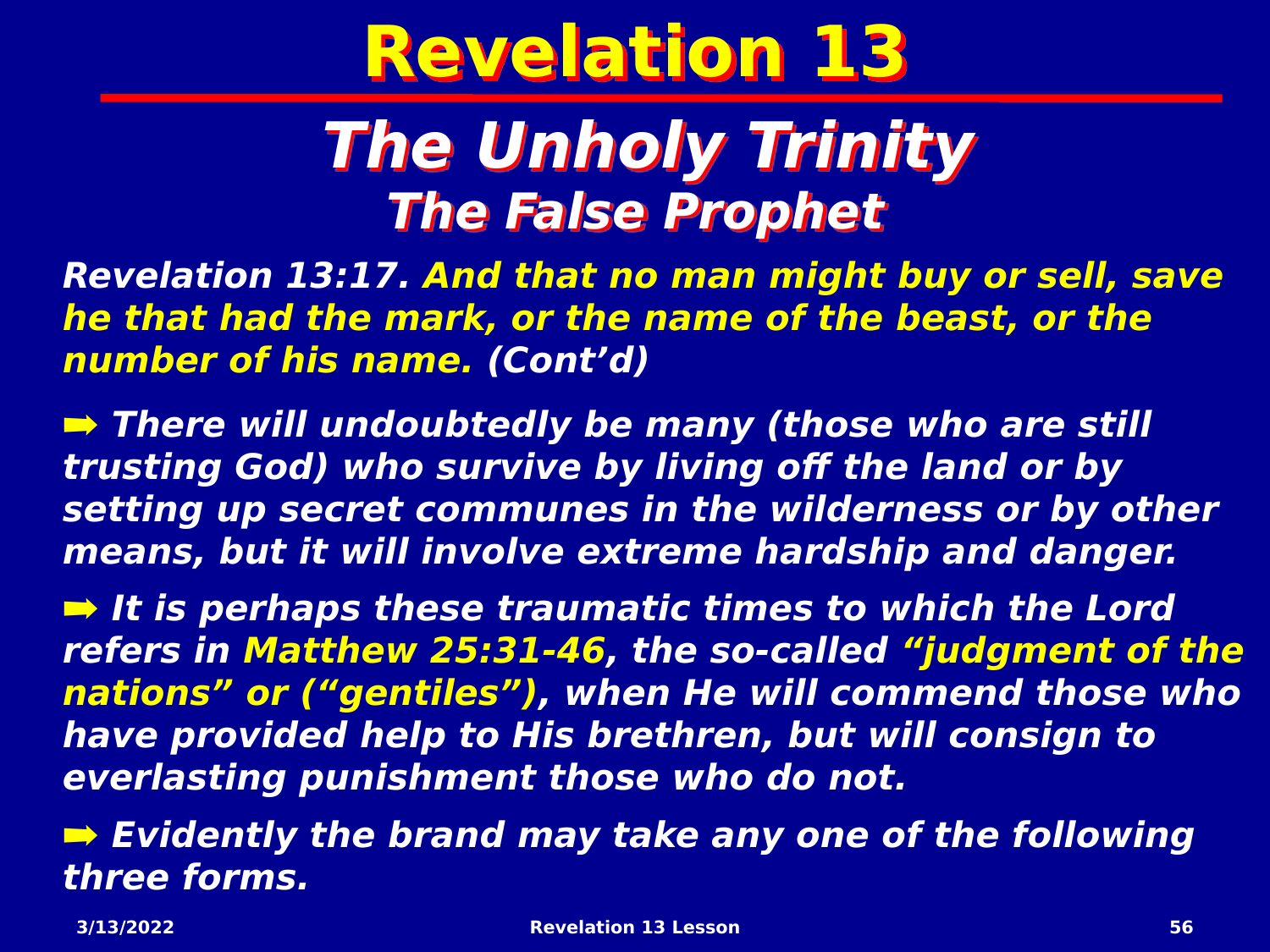

Revelation 13
The Unholy Trinity
The False Prophet
Revelation 13:17. And that no man might buy or sell, save he that had the mark, or the name of the beast, or the number of his name. (Cont’d)
 There will undoubtedly be many (those who are still trusting God) who survive by living off the land or by setting up secret communes in the wilderness or by other means, but it will involve extreme hardship and danger.
 It is perhaps these traumatic times to which the Lord refers in Matthew 25:31-46, the so-called “judgment of the nations” or (“gentiles”), when He will commend those who have provided help to His brethren, but will consign to everlasting punishment those who do not.
 Evidently the brand may take any one of the following three forms.
3/13/2022
Revelation 13 Lesson
56